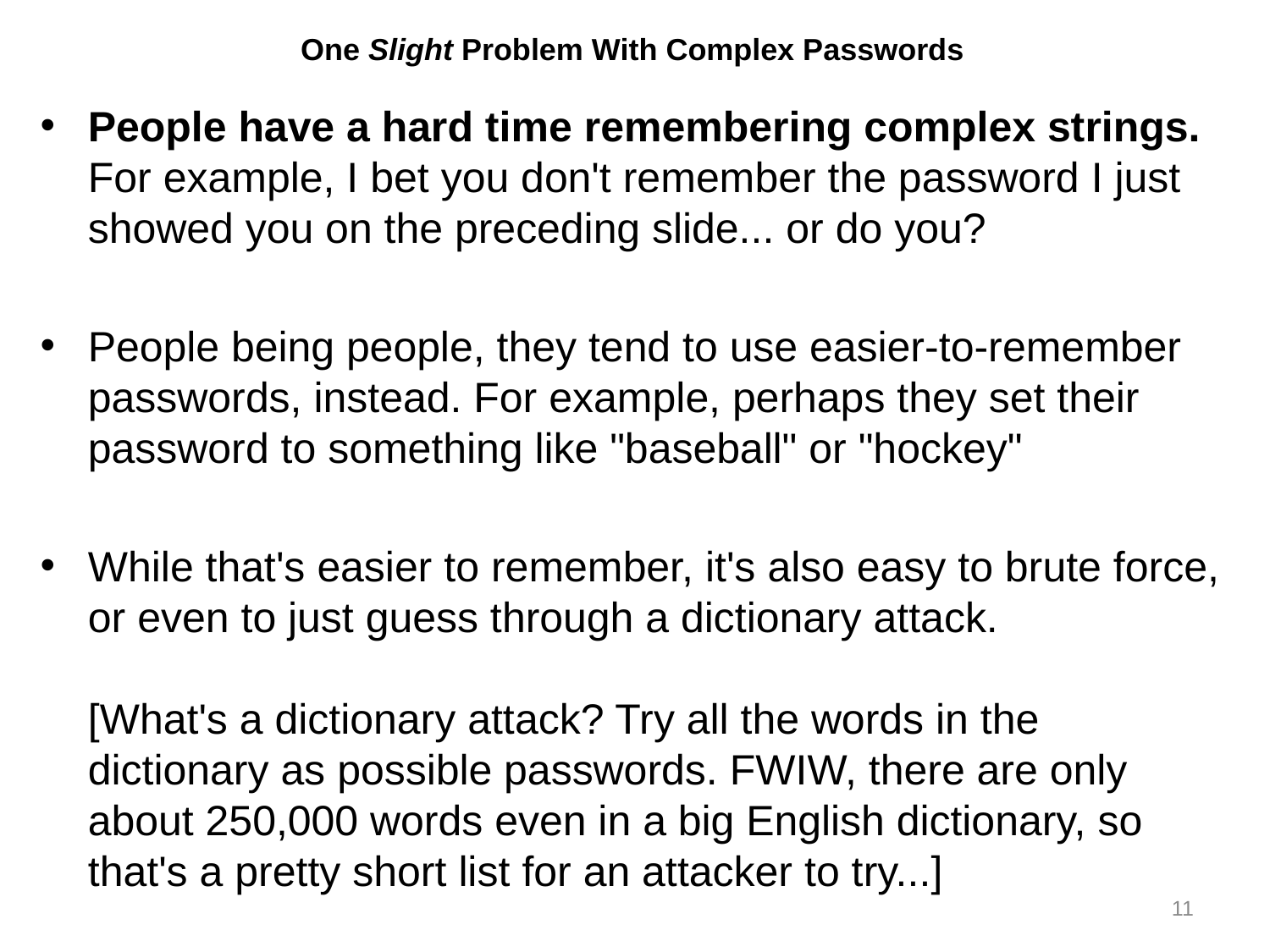

# One Slight Problem With Complex Passwords
People have a hard time remembering complex strings.
For example, I bet you don't remember the password I just showed you on the preceding slide... or do you?

People being people, they tend to use easier-to-remember passwords, instead. For example, perhaps they set their password to something like "baseball" or "hockey"

While that's easier to remember, it's also easy to brute force, or even to just guess through a dictionary attack.
[What's a dictionary attack? Try all the words in the dictionary as possible passwords. FWIW, there are only about 250,000 words even in a big English dictionary, so that's a pretty short list for an attacker to try...]
11